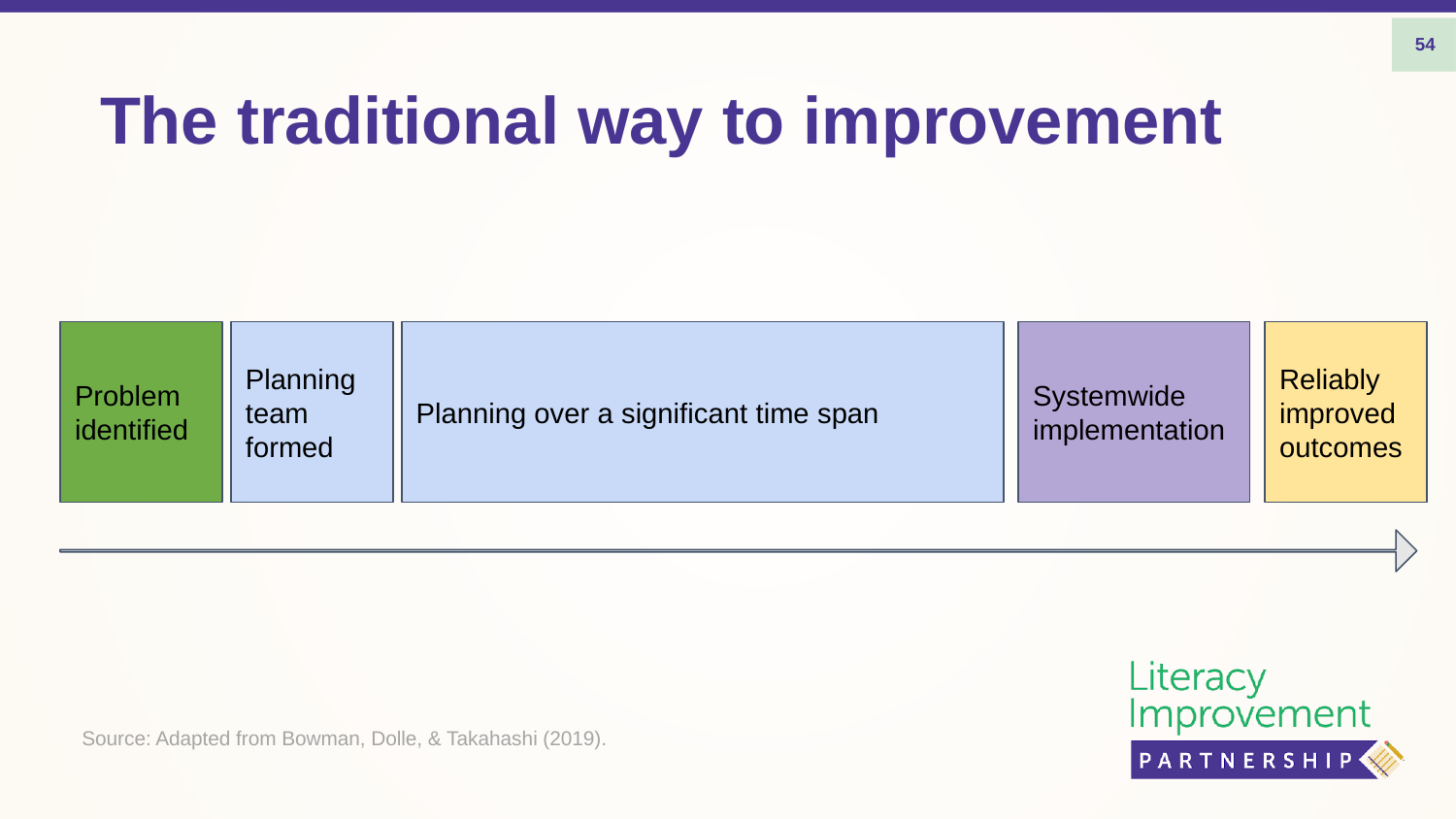

54
# The traditional way to improvement

Problem identified
Planning team formed
Planning over a significant time span
Systemwide implementation
Reliably improved outcomes

Source: Adapted from Bowman, Dolle, & Takahashi (2019).